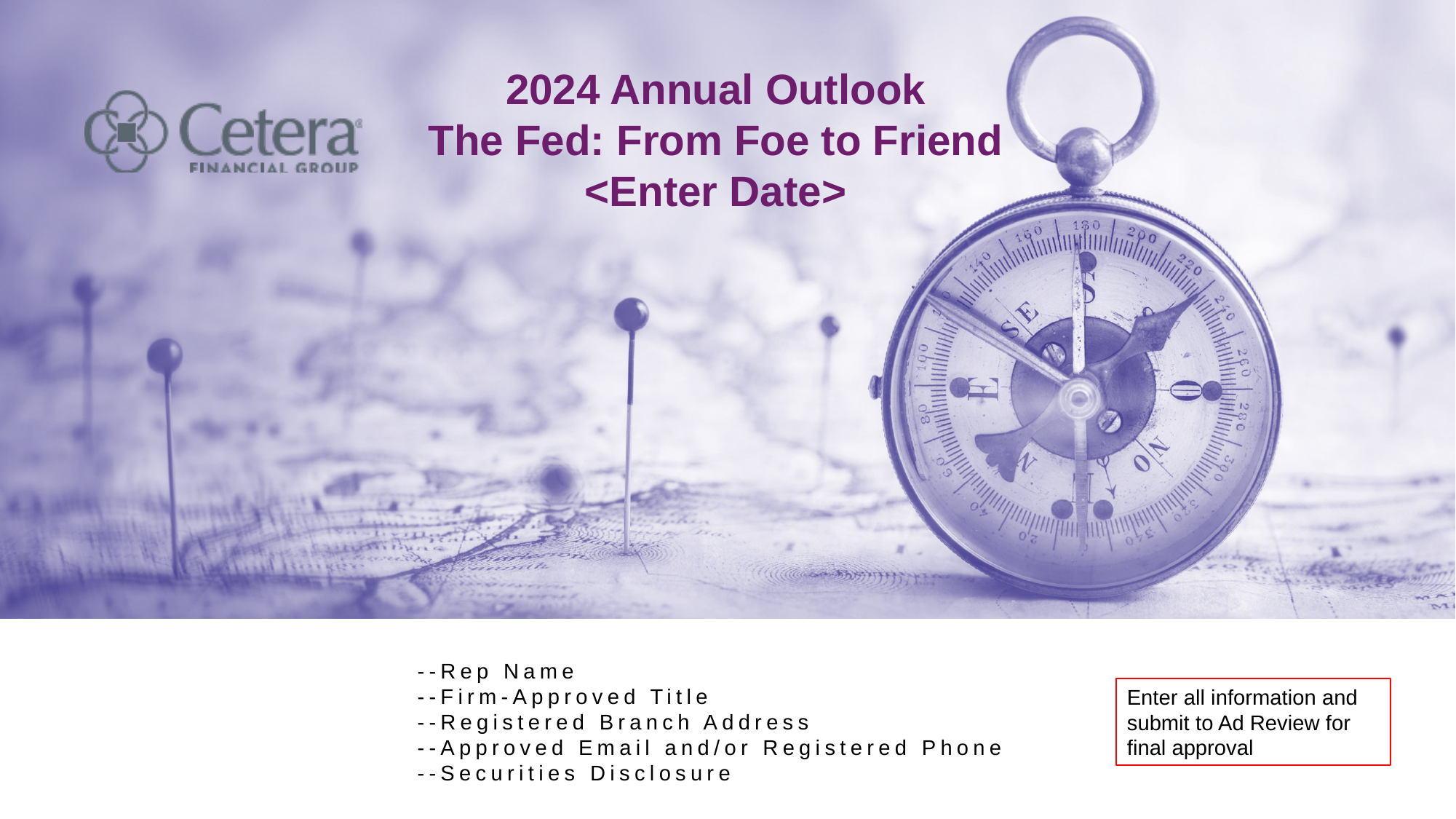

2024 Annual Outlook
The Fed: From Foe to Friend
<Enter Date>
--Rep Name
--Firm-Approved Title
--Registered Branch Address
--Approved Email and/or Registered Phone
--Securities Disclosure
Enter all information and submit to Ad Review for final approval